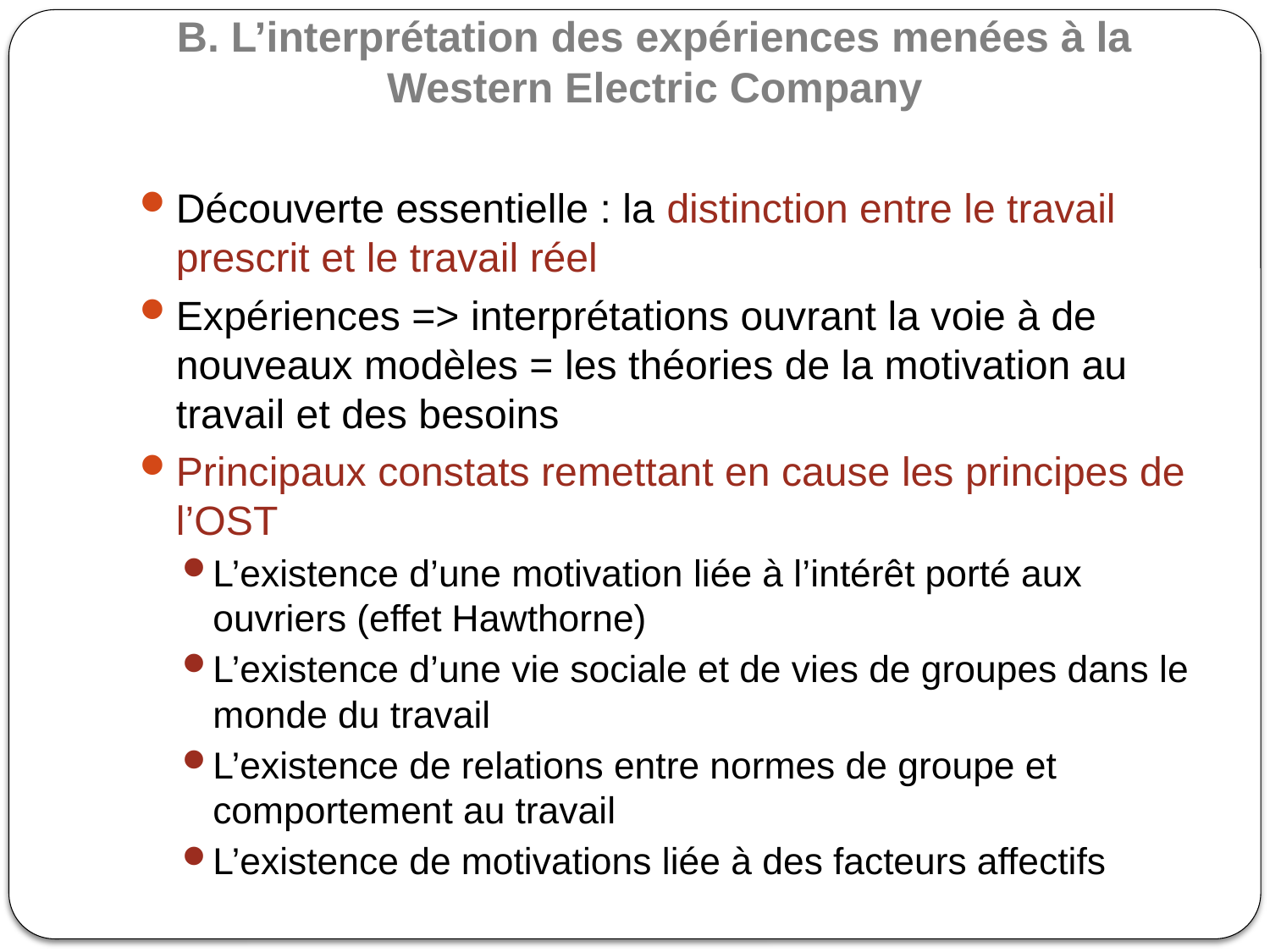

# B. L’interprétation des expériences menées à la Western Electric Company
Découverte essentielle : la distinction entre le travail prescrit et le travail réel
Expériences => interprétations ouvrant la voie à de nouveaux modèles = les théories de la motivation au travail et des besoins
Principaux constats remettant en cause les principes de l’OST
L’existence d’une motivation liée à l’intérêt porté aux ouvriers (effet Hawthorne)
L’existence d’une vie sociale et de vies de groupes dans le monde du travail
L’existence de relations entre normes de groupe et comportement au travail
L’existence de motivations liée à des facteurs affectifs